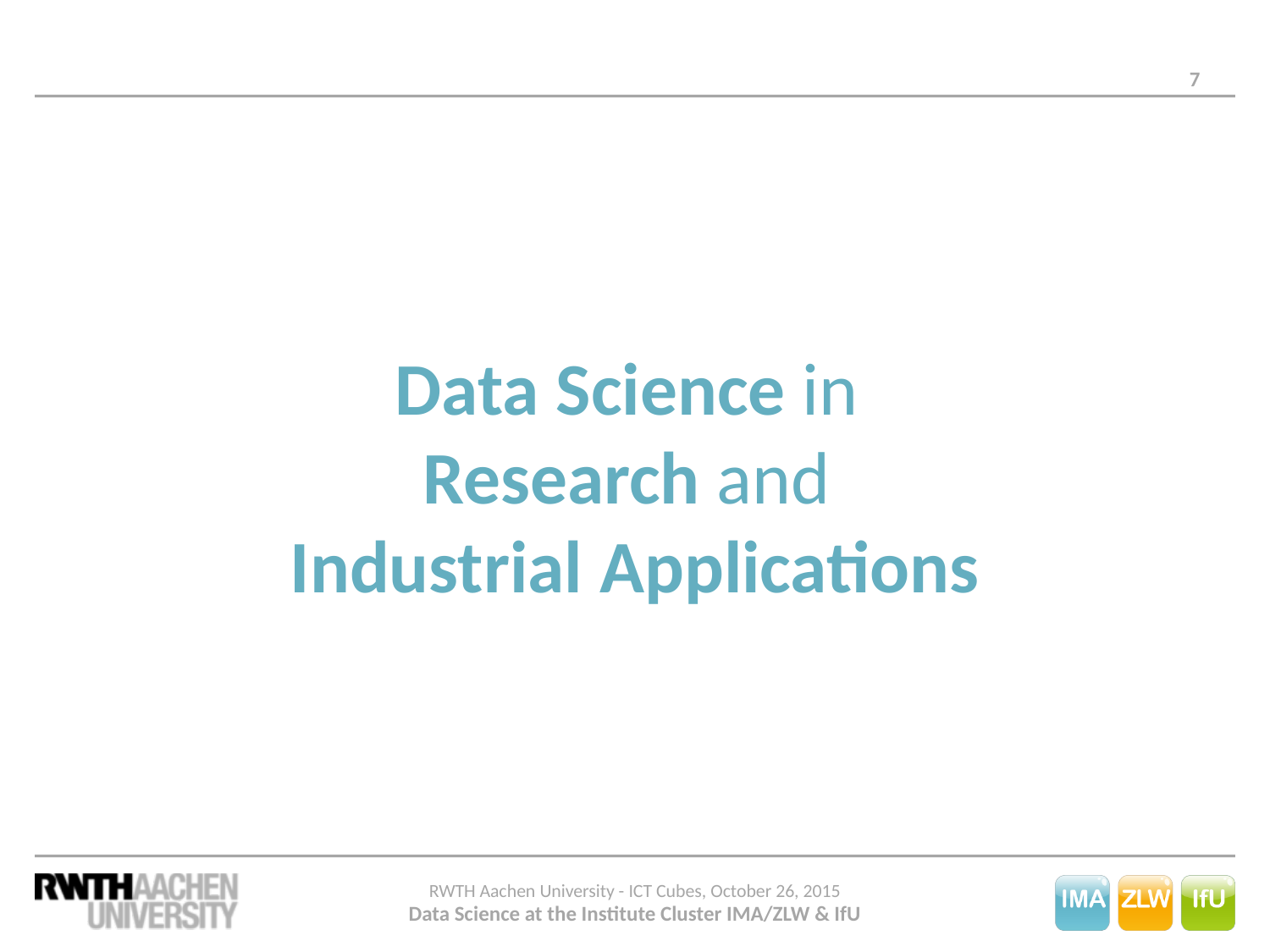

Data Science in
Research and
Industrial Applications